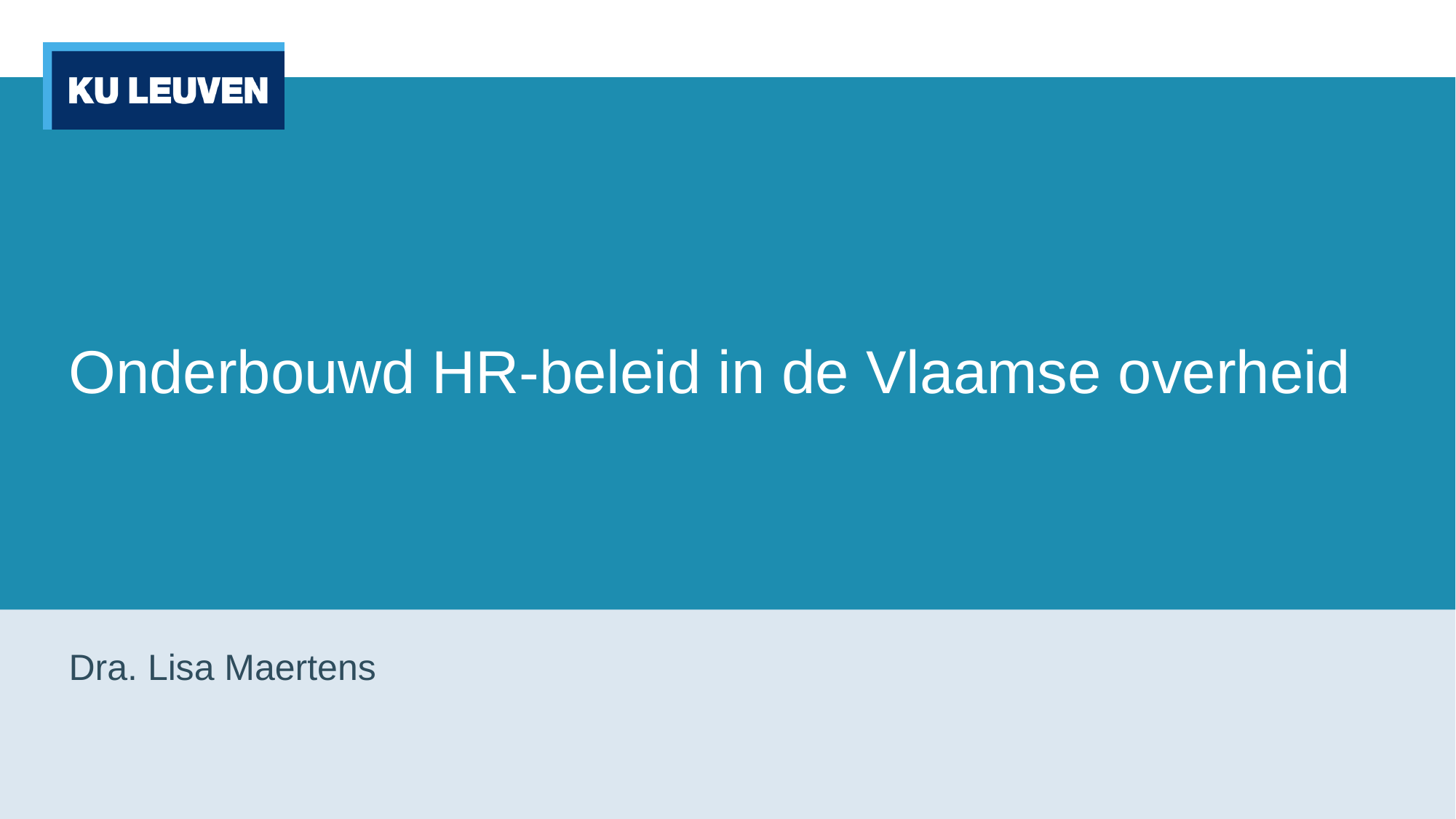

# Onderbouwd HR-beleid in de Vlaamse overheid
Dra. Lisa Maertens